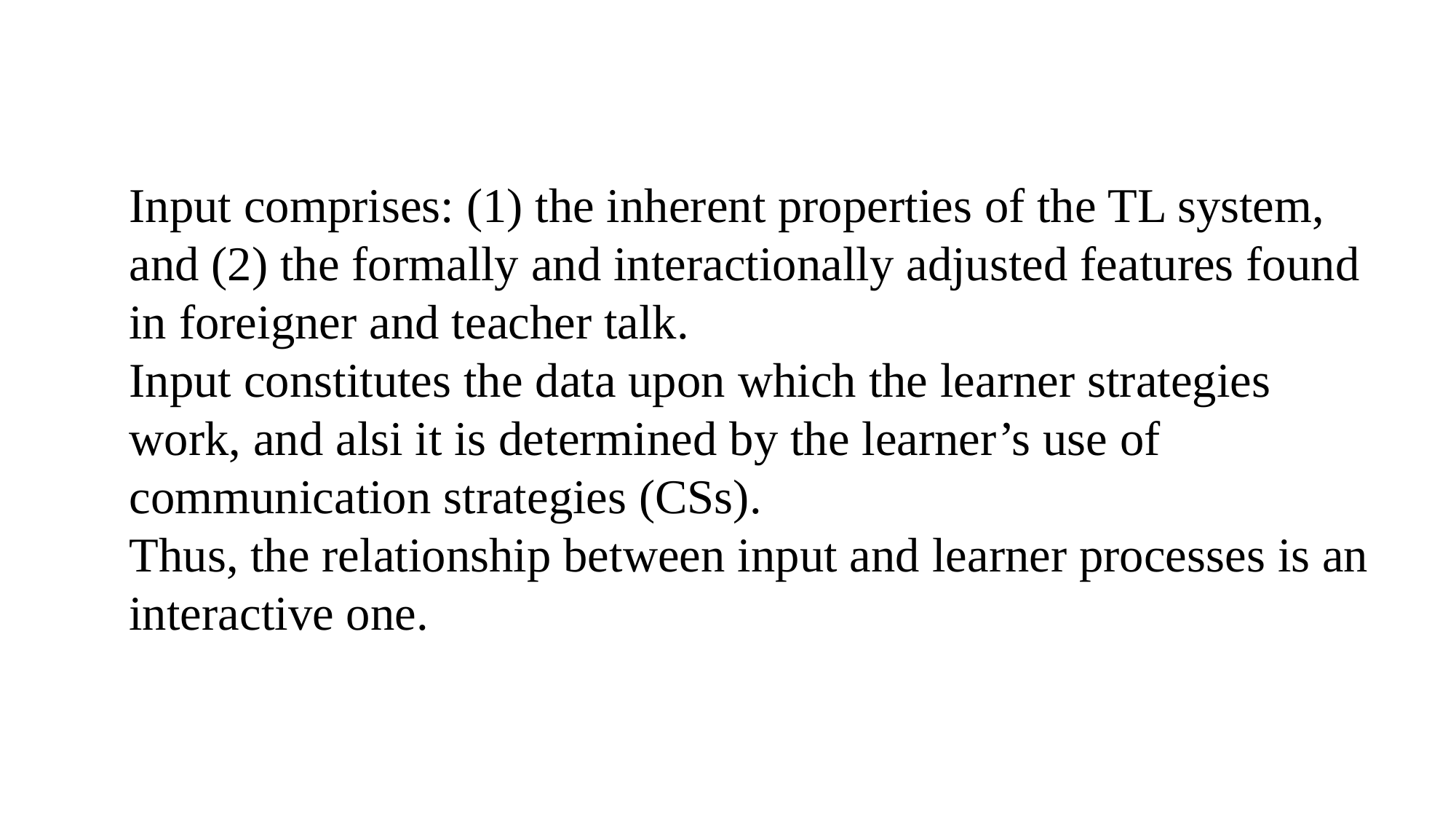

Input comprises: (1) the inherent properties of the TL system, and (2) the formally and interactionally adjusted features found in foreigner and teacher talk.
Input constitutes the data upon which the learner strategies work, and alsi it is determined by the learner’s use of communication strategies (CSs).
Thus, the relationship between input and learner processes is an interactive one.